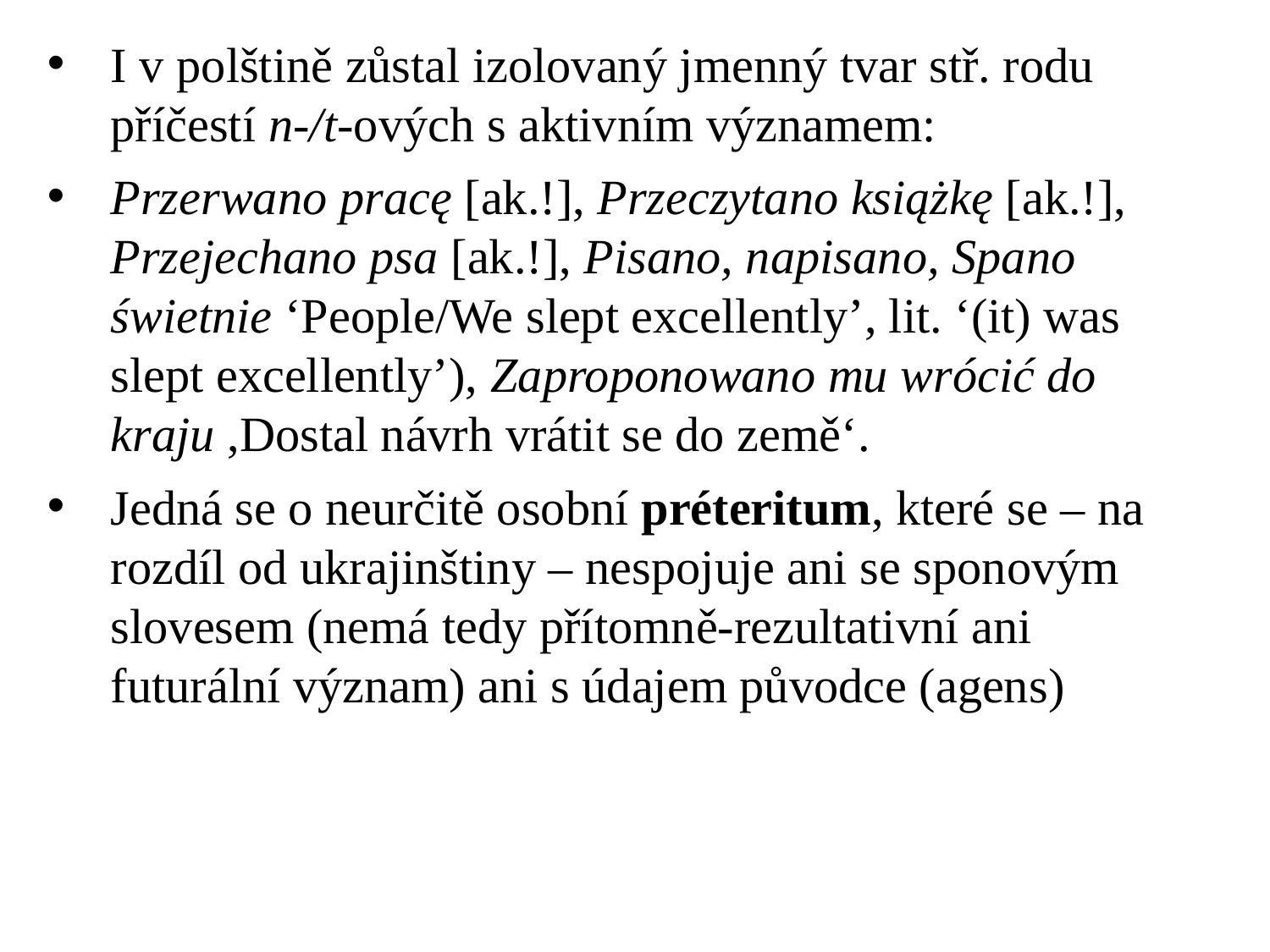

# I v polštině zůstal izolovaný jmenný tvar stř. rodu příčestí n-/t-ových s aktivním významem:
Przerwano pracę [ak.!], Przeczytano książkę [ak.!], Przejechano psa [ak.!], Pisano, napisano, Spano świetnie ‘People/We slept excellently’, lit. ‘(it) was slept excellentlyʼ), Zaproponowano mu wrócić do kraju ,Dostal návrh vrátit se do zeměʻ.
Jedná se o neurčitě osobní préteritum, které se – na rozdíl od ukrajinštiny – nespojuje ani se sponovým slovesem (nemá tedy přítomně-rezultativní ani futurální význam) ani s údajem původce (agens)